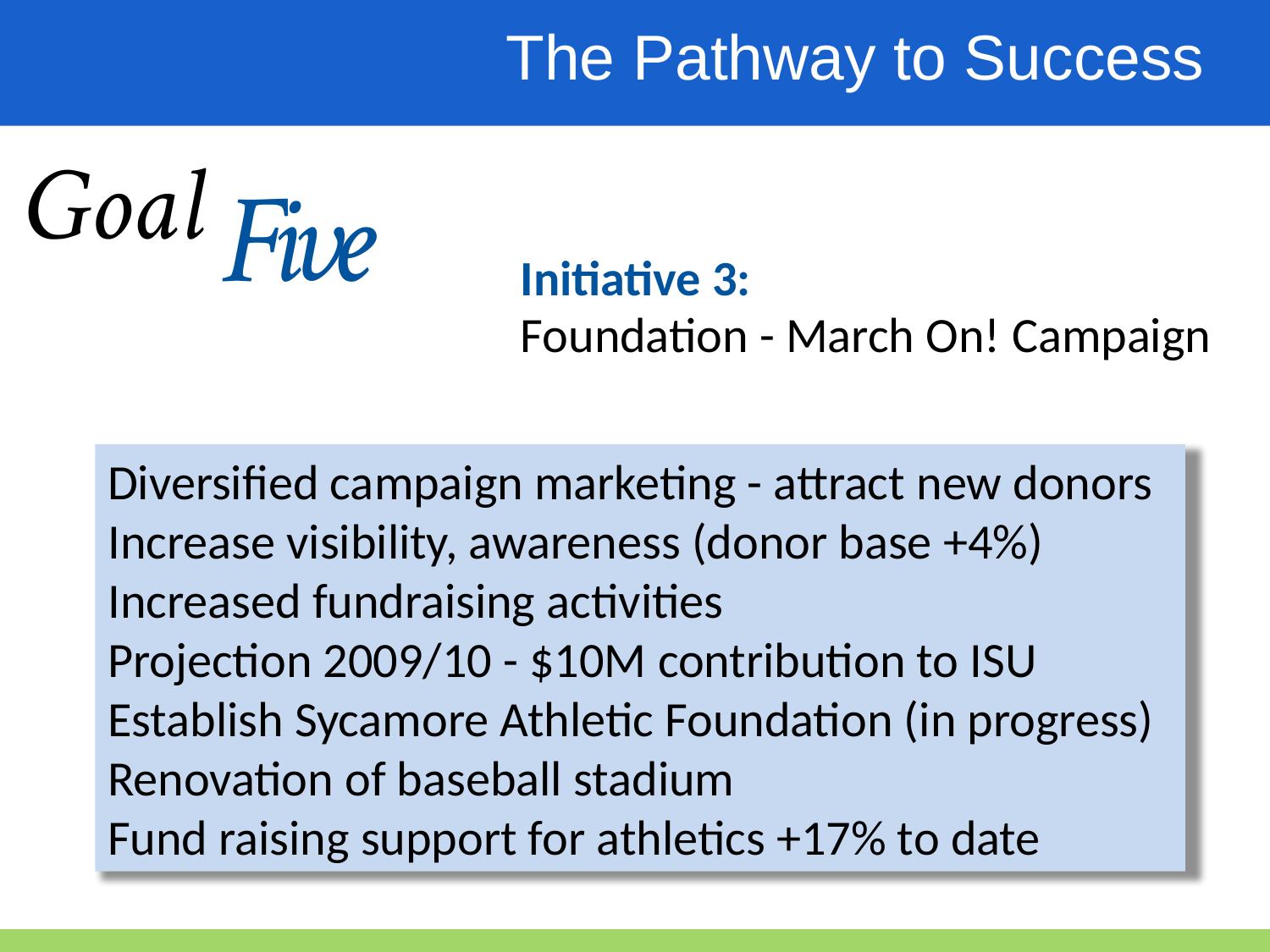

The Pathway to Success
Goal
Five
Initiative 3:
Foundation - March On! Campaign
Diversified campaign marketing - attract new donors
Increase visibility, awareness (donor base +4%)
Increased fundraising activities
Projection 2009/10 - $10M contribution to ISU
Establish Sycamore Athletic Foundation (in progress)
Renovation of baseball stadium
Fund raising support for athletics +17% to date